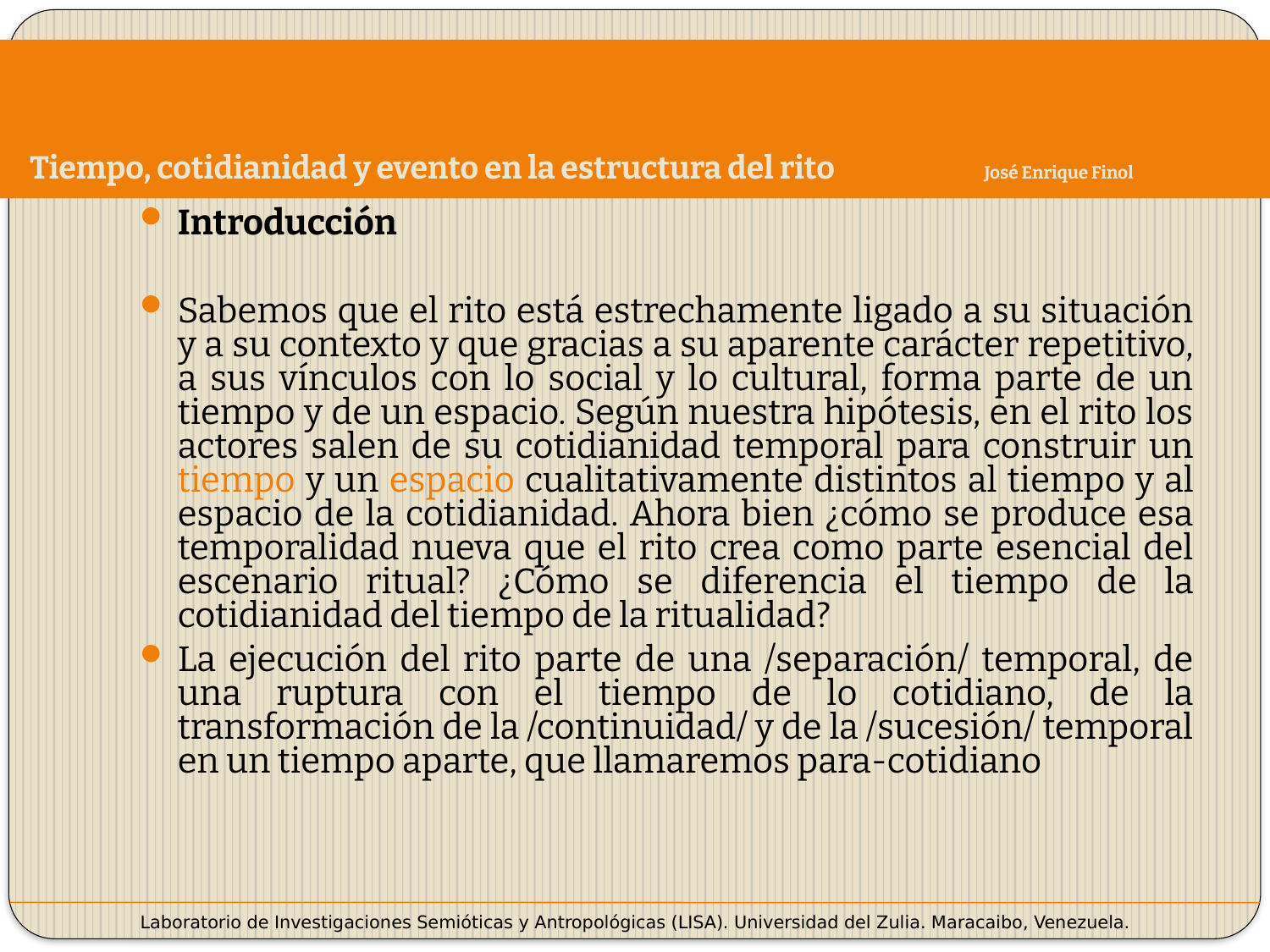

Tiempo, cotidianidad y evento en la estructura del rito                          José Enrique Finol
Introducción

Sabemos que el rito está estrechamente ligado a su situación y a su contexto y que gracias a su aparente carácter repetitivo, a sus vínculos con lo social y lo cultural, forma parte de un tiempo y de un espacio. Según nuestra hipótesis, en el rito los actores salen de su cotidianidad temporal para construir un tiempo y un espacio cualitativamente distintos al tiempo y al espacio de la cotidianidad. Ahora bien ¿cómo se produce esa temporalidad nueva que el rito crea como parte esencial del escenario ritual? ¿Cómo se diferencia el tiempo de la cotidianidad del tiempo de la ritualidad?
La ejecución del rito parte de una /separación/ temporal, de una ruptura con el tiempo de lo cotidiano, de la transformación de la /continuidad/ y de la /sucesión/ temporal en un tiempo aparte, que llamaremos para-cotidiano
Laboratorio de Investigaciones Semióticas y Antropológicas (LISA). Universidad del Zulia. Maracaibo, Venezuela.